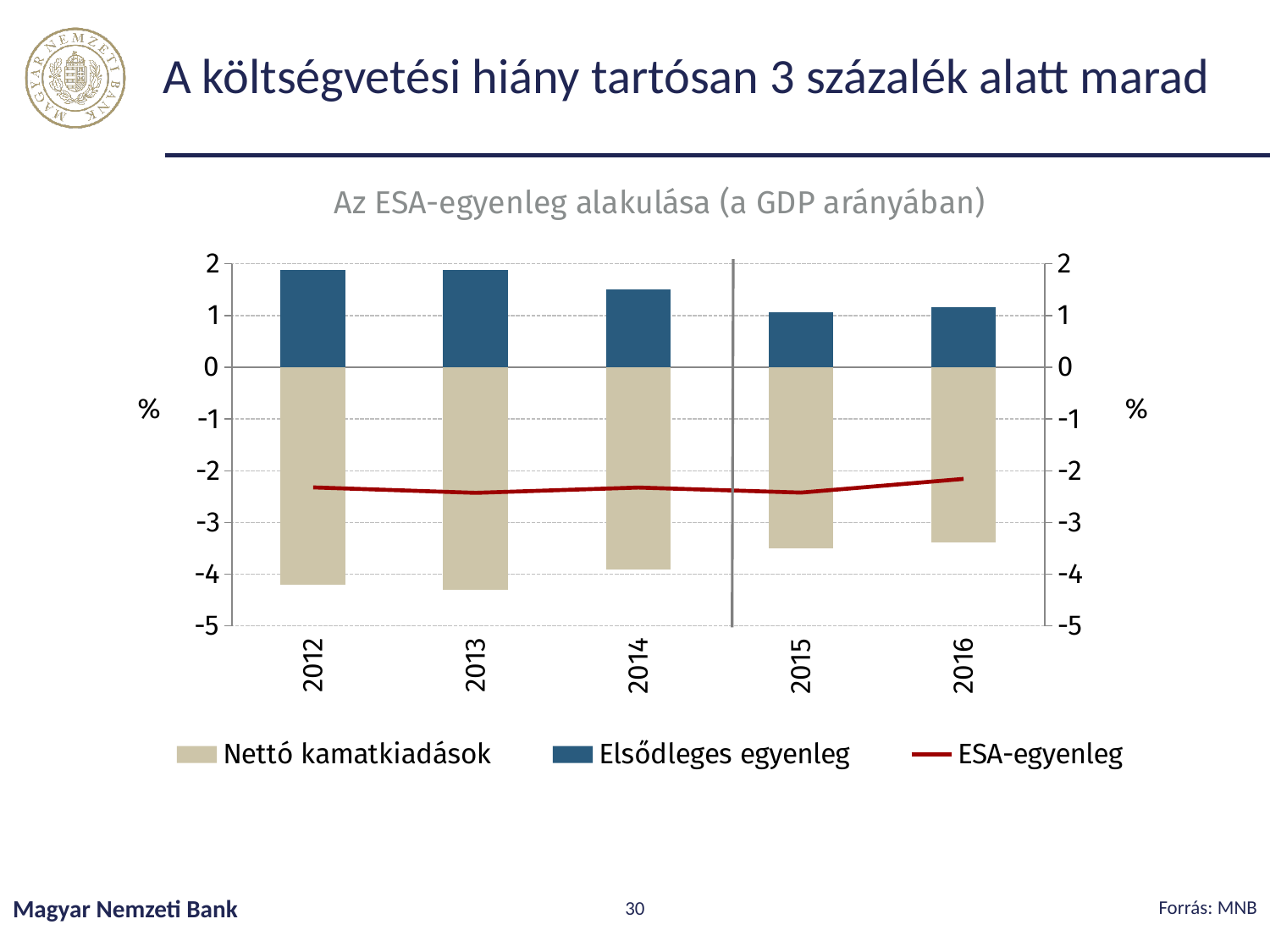

# A költségvetési hiány tartósan 3 százalék alatt marad
Az ESA-egyenleg alakulása (a GDP arányában)

### Chart

| Category | Nettó kamatkiadások | Elsődleges egyenleg | ESA-egyenleg |
|---|---|---|---|
| 2012 | -4.2 | 1.8785016170380233 | -2.321498382961976 |
| 2013 | -4.3 | 1.873045840453433 | -2.426954159546567 |
| 2014 | -3.91067792850978 | 1.501553521453931 | -2.324500042973763 |
| 2015 | -3.50625366541286 | 1.0602607998389568 | -2.422537583574126 |
| 2016 | -3.38538486097711 | 1.1655487505244624 | -2.1578766195684054 |
Forrás: MNB
Magyar Nemzeti Bank
30